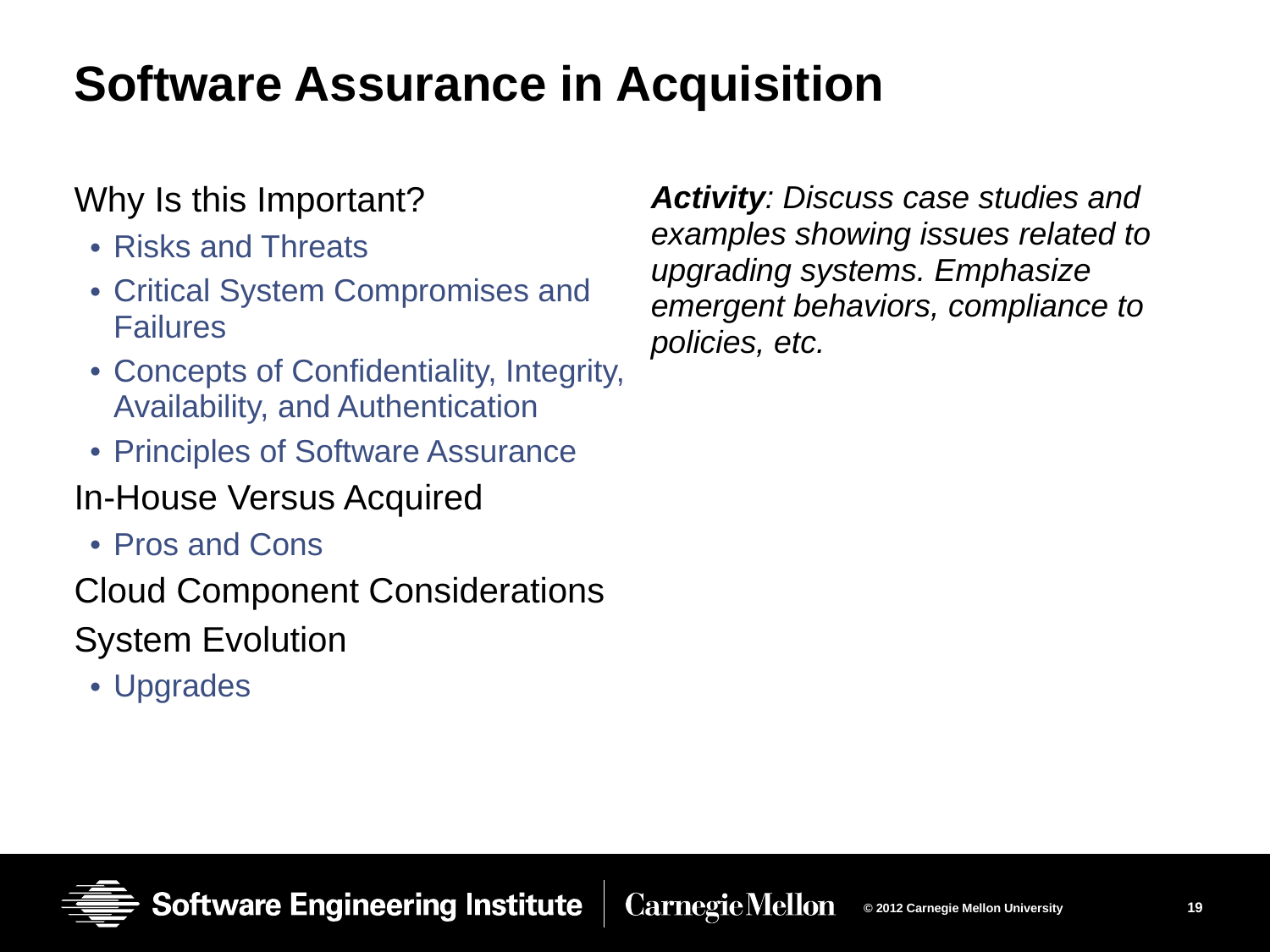

# Software Assurance in Acquisition
Why Is this Important?
Risks and Threats
Critical System Compromises and Failures
Concepts of Confidentiality, Integrity, Availability, and Authentication
Principles of Software Assurance
In-House Versus Acquired
Pros and Cons
Cloud Component Considerations
System Evolution
Upgrades

Activity: Discuss case studies and examples showing issues related to upgrading systems. Emphasize emergent behaviors, compliance to policies, etc.